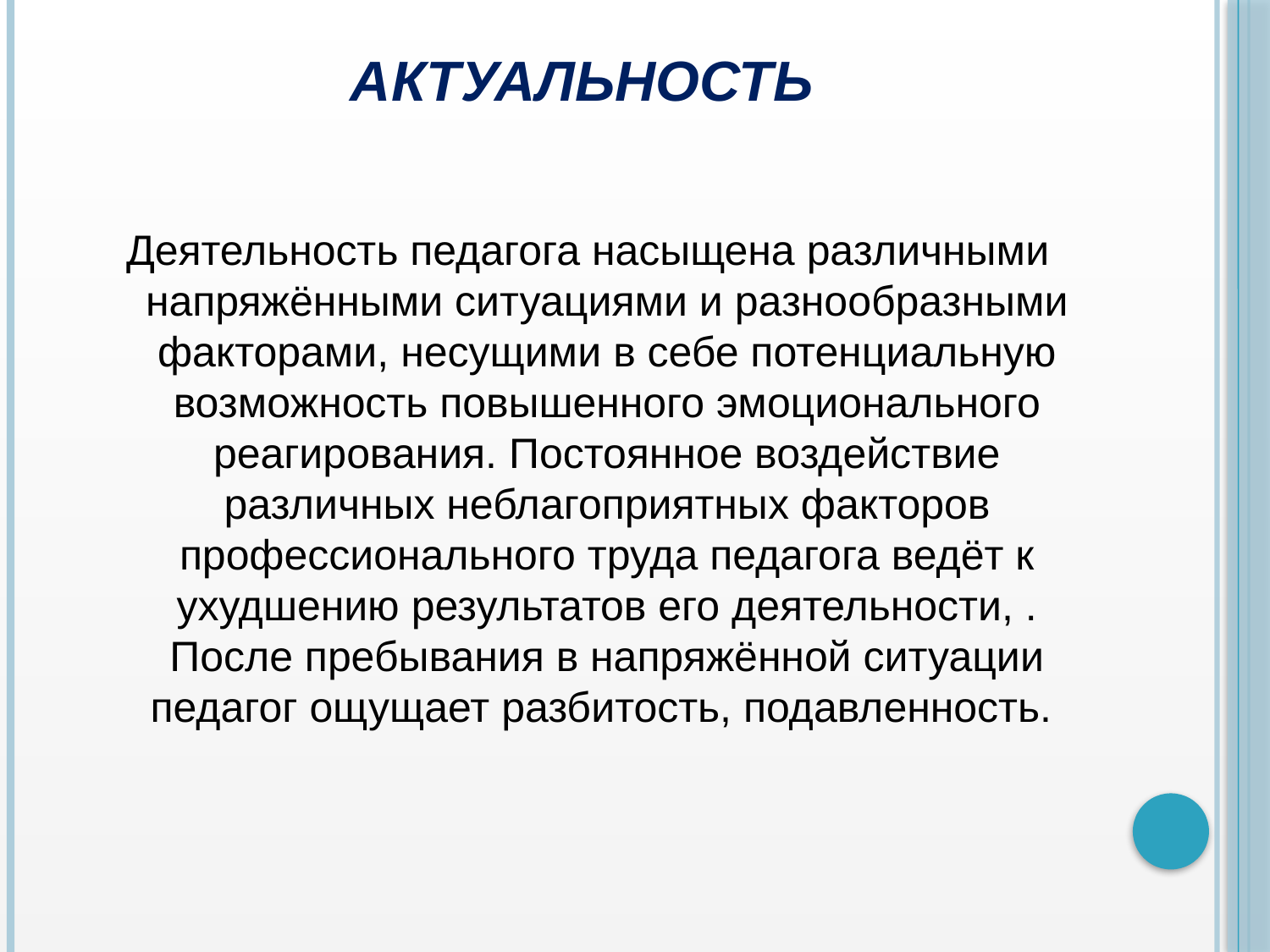

# Актуальность

Деятельность педагога насыщена различными напряжёнными ситуациями и разнообразными факторами, несущими в себе потенциальную возможность повышенного эмоционального реагирования. Постоянное воздействие различных неблагоприятных факторов профессионального труда педагога ведёт к ухудшению результатов его деятельности, . После пребывания в напряжённой ситуации педагог ощущает разбитость, подавленность.